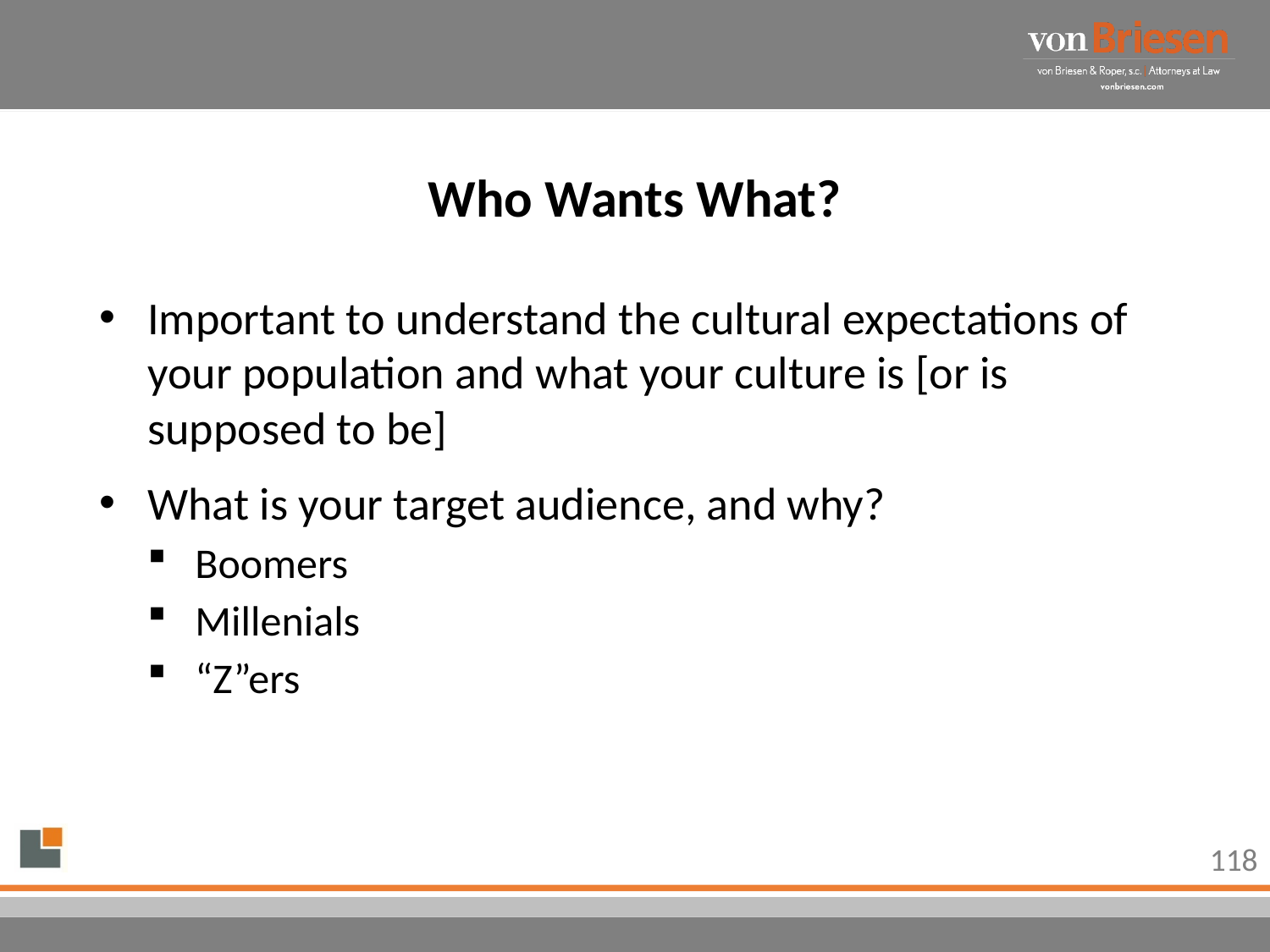

# Who Wants What?
Important to understand the cultural expectations of your population and what your culture is [or is supposed to be]
What is your target audience, and why?
Boomers
Millenials
“Z”ers
118